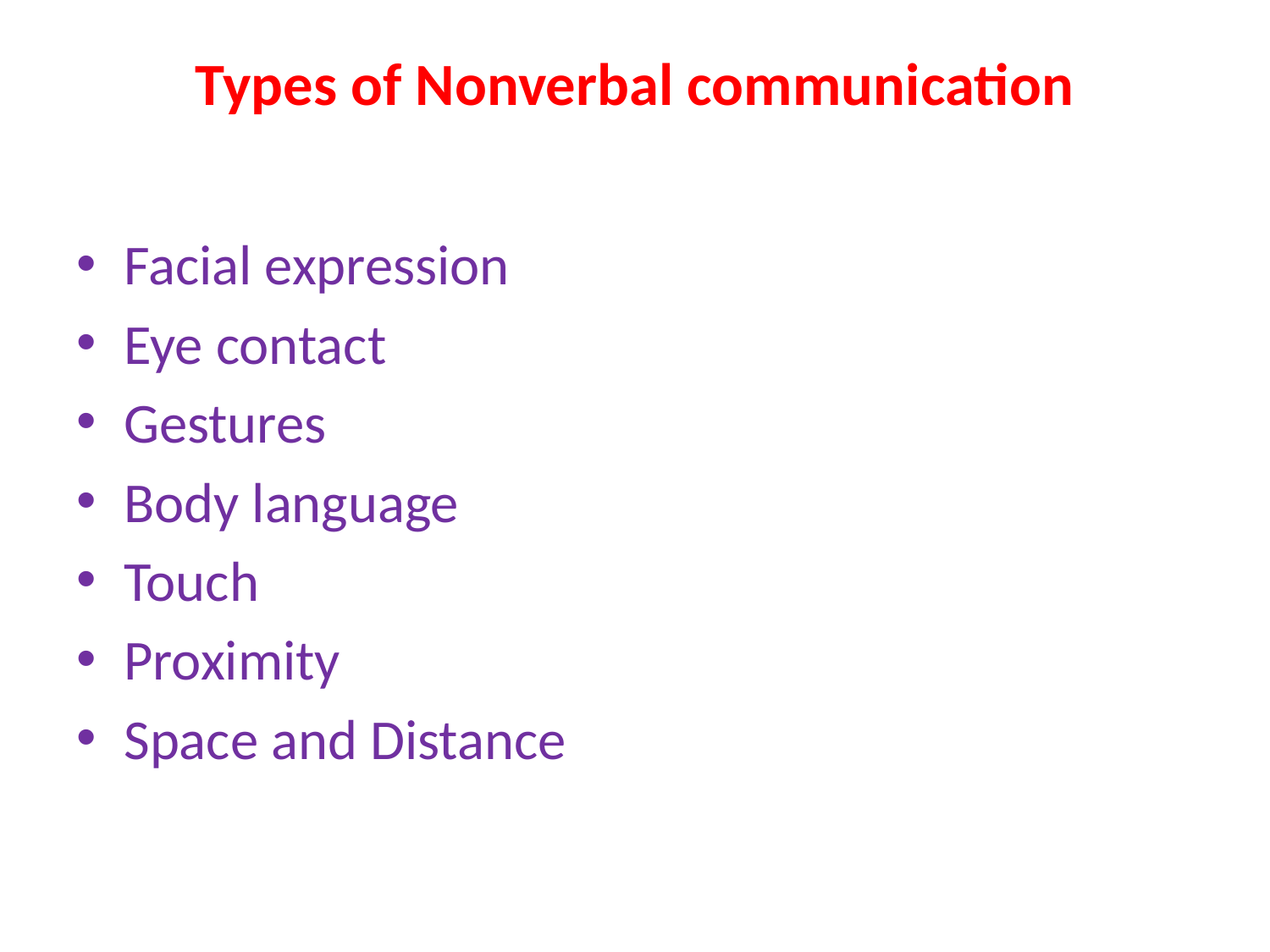

# Types of Nonverbal communication
Facial expression
Eye contact
Gestures
Body language
Touch
Proximity
Space and Distance